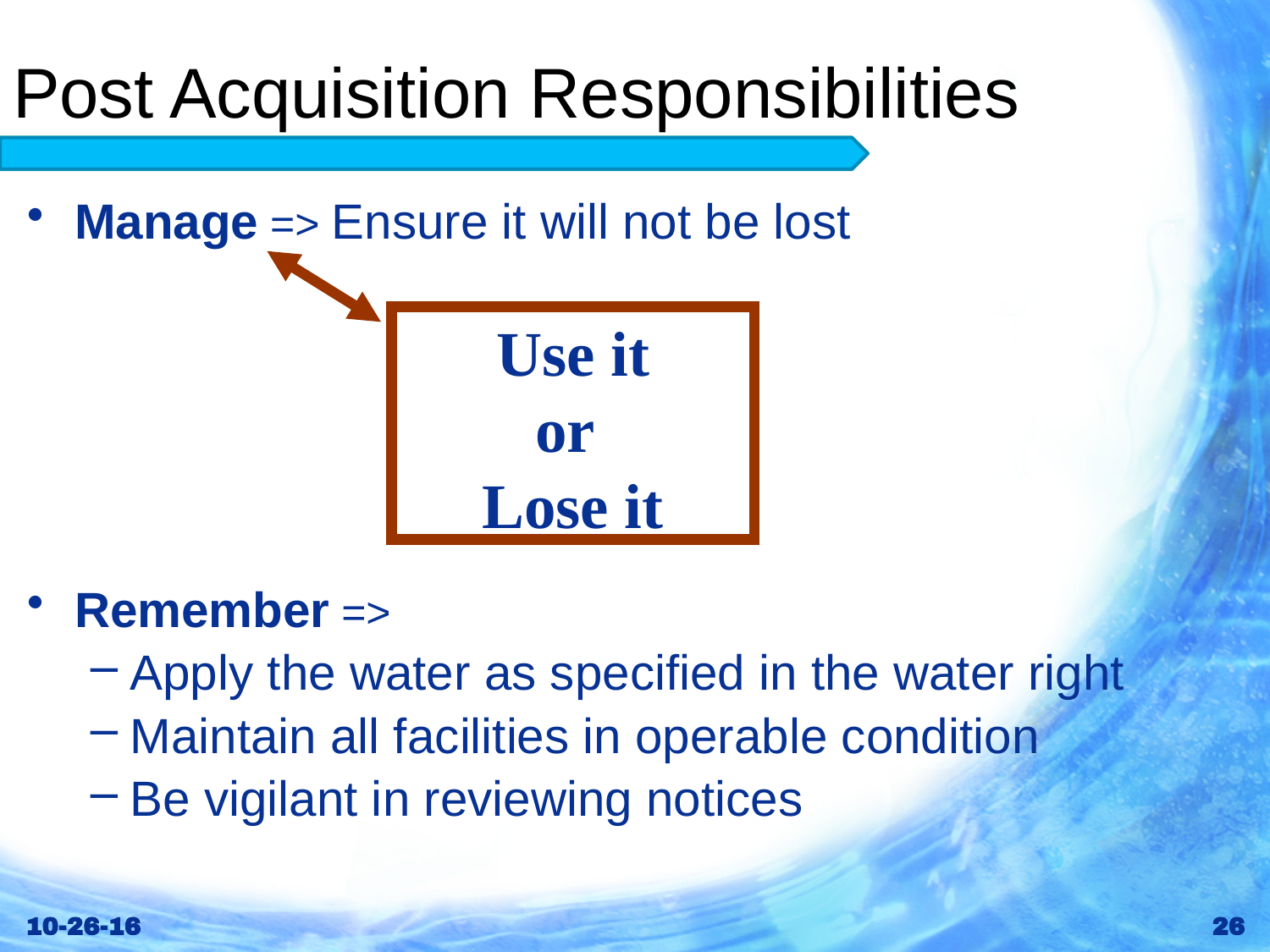

# Post Acquisition Responsibilities
Manage => Ensure it will not be lost
Remember =>
Apply the water as specified in the water right
Maintain all facilities in operable condition
Be vigilant in reviewing notices
Use it
or
Lose it
26
10-26-16